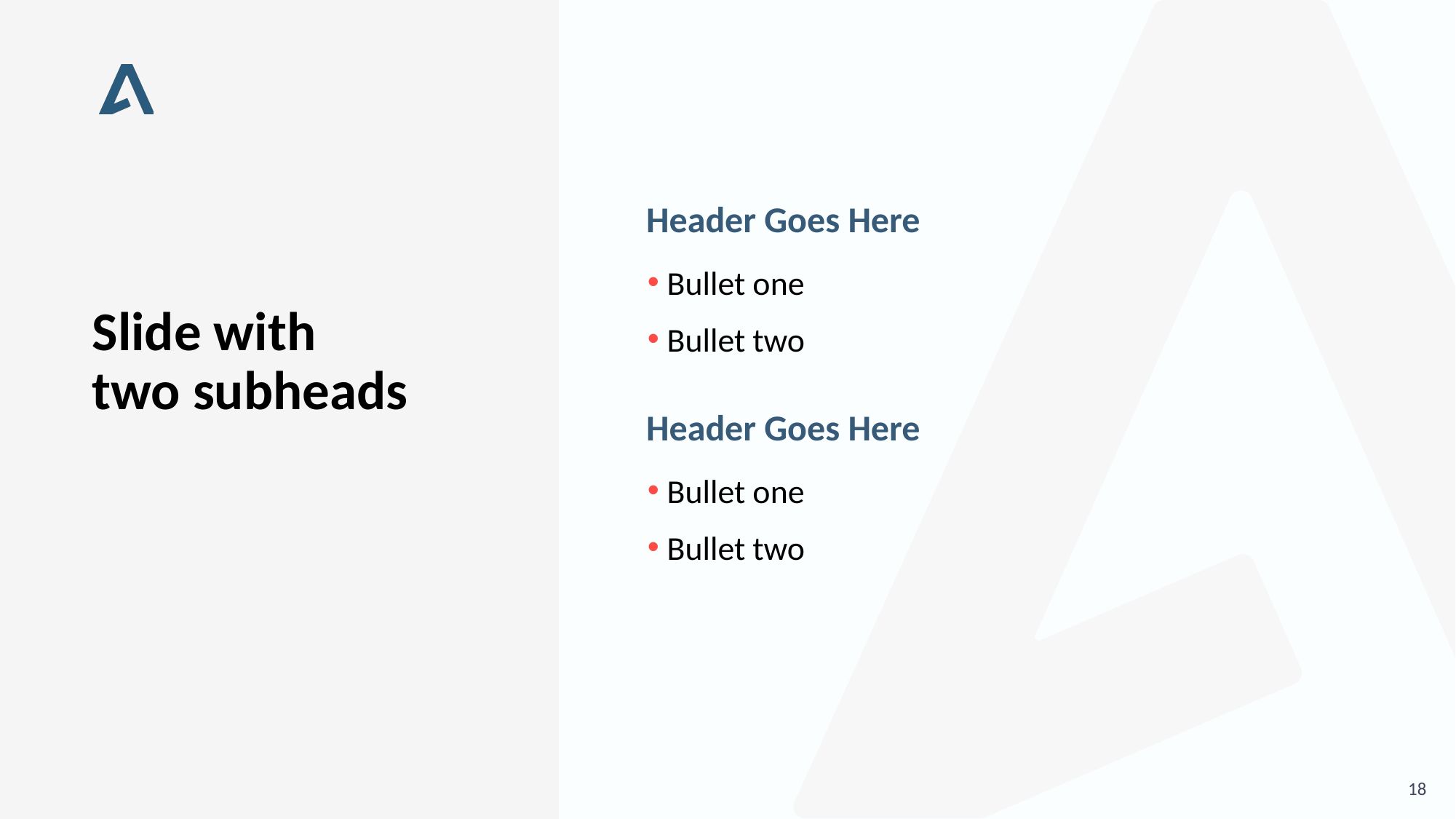

Header Goes Here
Bullet one
Bullet two
# Slide with two subheads
Header Goes Here
Bullet one
Bullet two
18